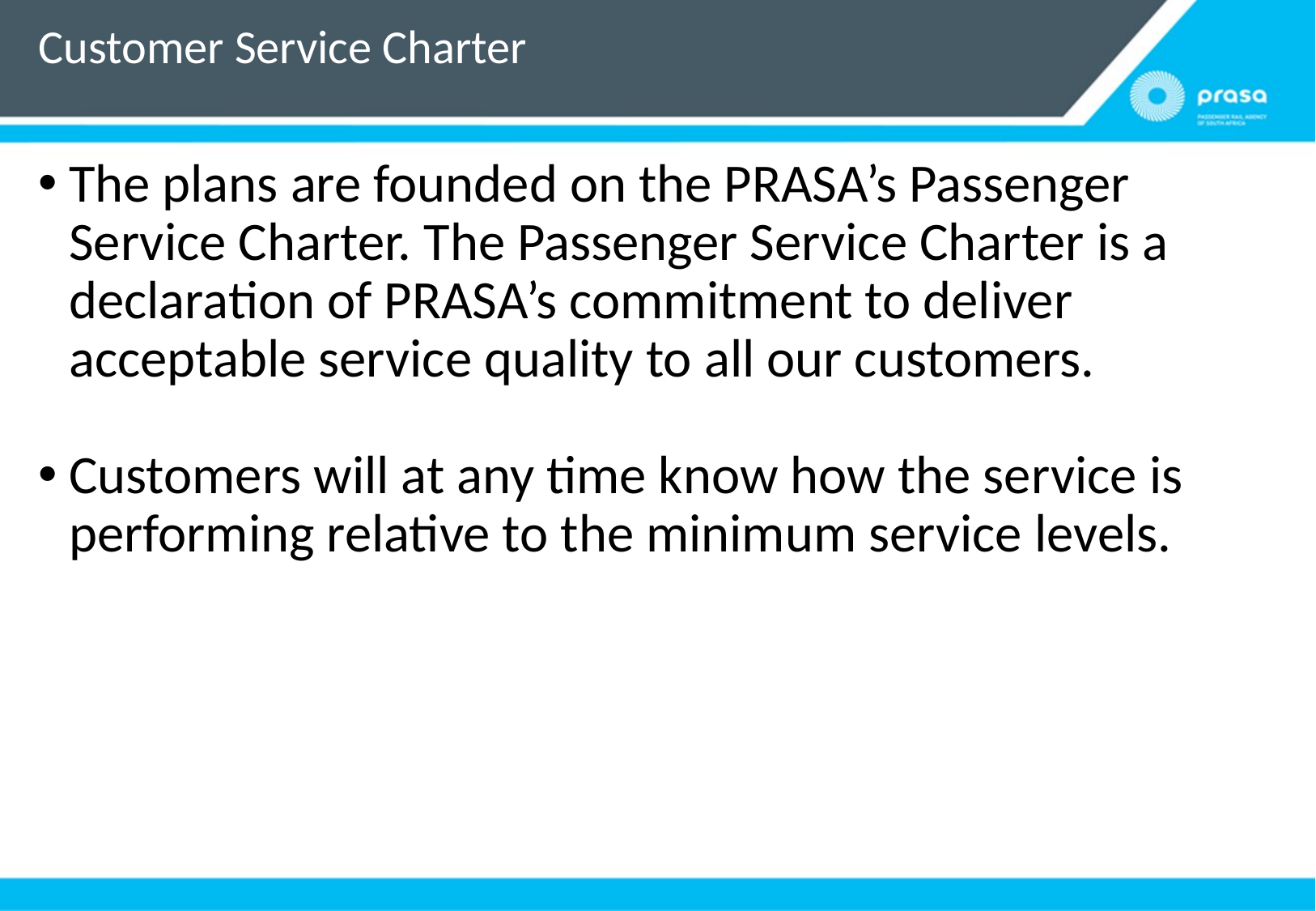

# Customer Service Charter
The plans are founded on the PRASA’s Passenger Service Charter. The Passenger Service Charter is a declaration of PRASA’s commitment to deliver acceptable service quality to all our customers.

Customers will at any time know how the service is performing relative to the minimum service levels.